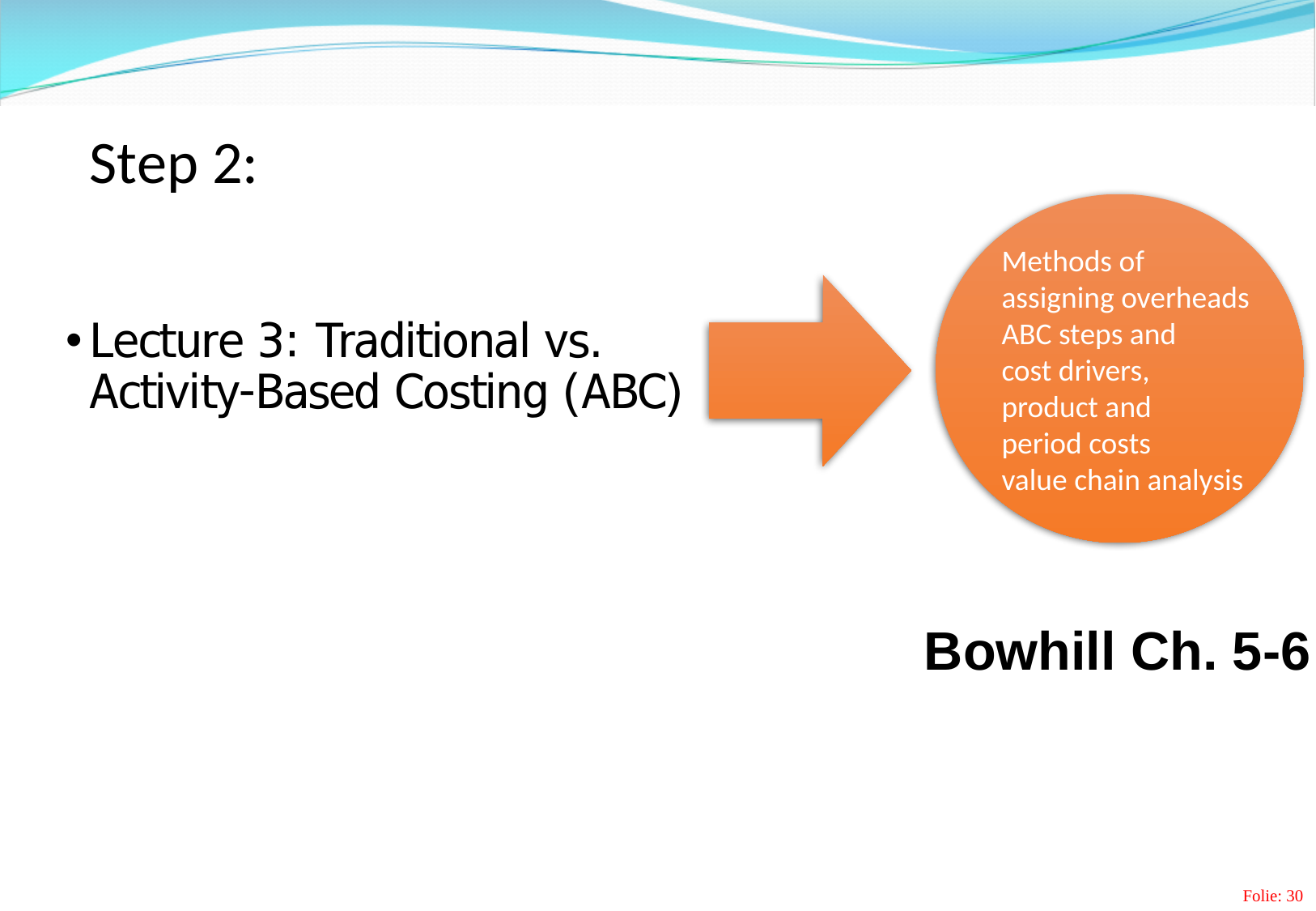

# Step 2:
Methods of
assigning overheads
ABC steps and
cost drivers,
product and
period costs
value chain analysis

Lecture 3: Traditional vs. Activity-Based Costing (ABC)

Bowhill Ch. 5-6